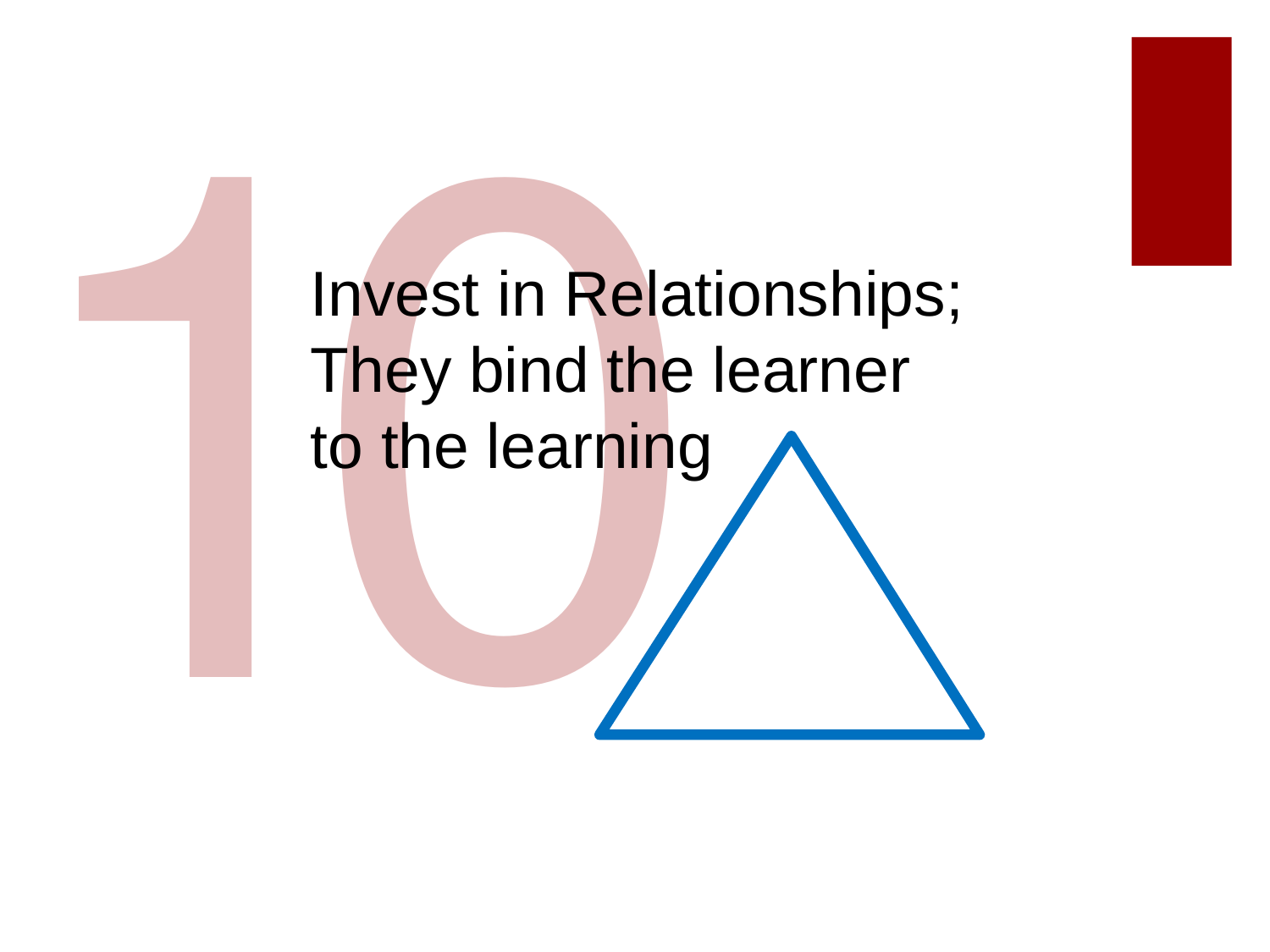

10
Invest in Relationships;
They bind the learner
to the learning